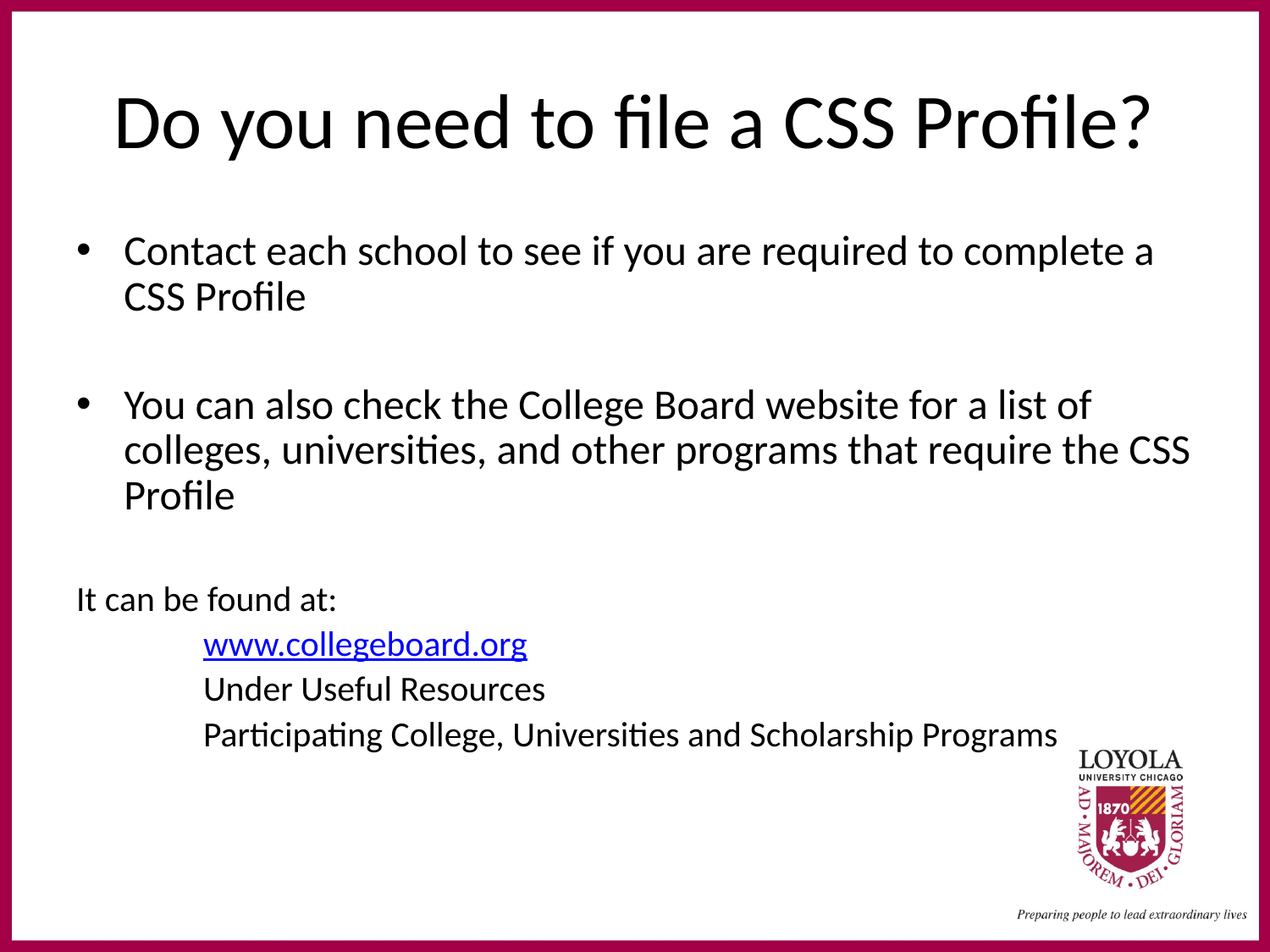

# Do you need to file a CSS Profile?
Contact each school to see if you are required to complete a CSS Profile

You can also check the College Board website for a list of colleges, universities, and other programs that require the CSS Profile

It can be found at:
	www.collegeboard.org
	Under Useful Resources
	Participating College, Universities and Scholarship Programs